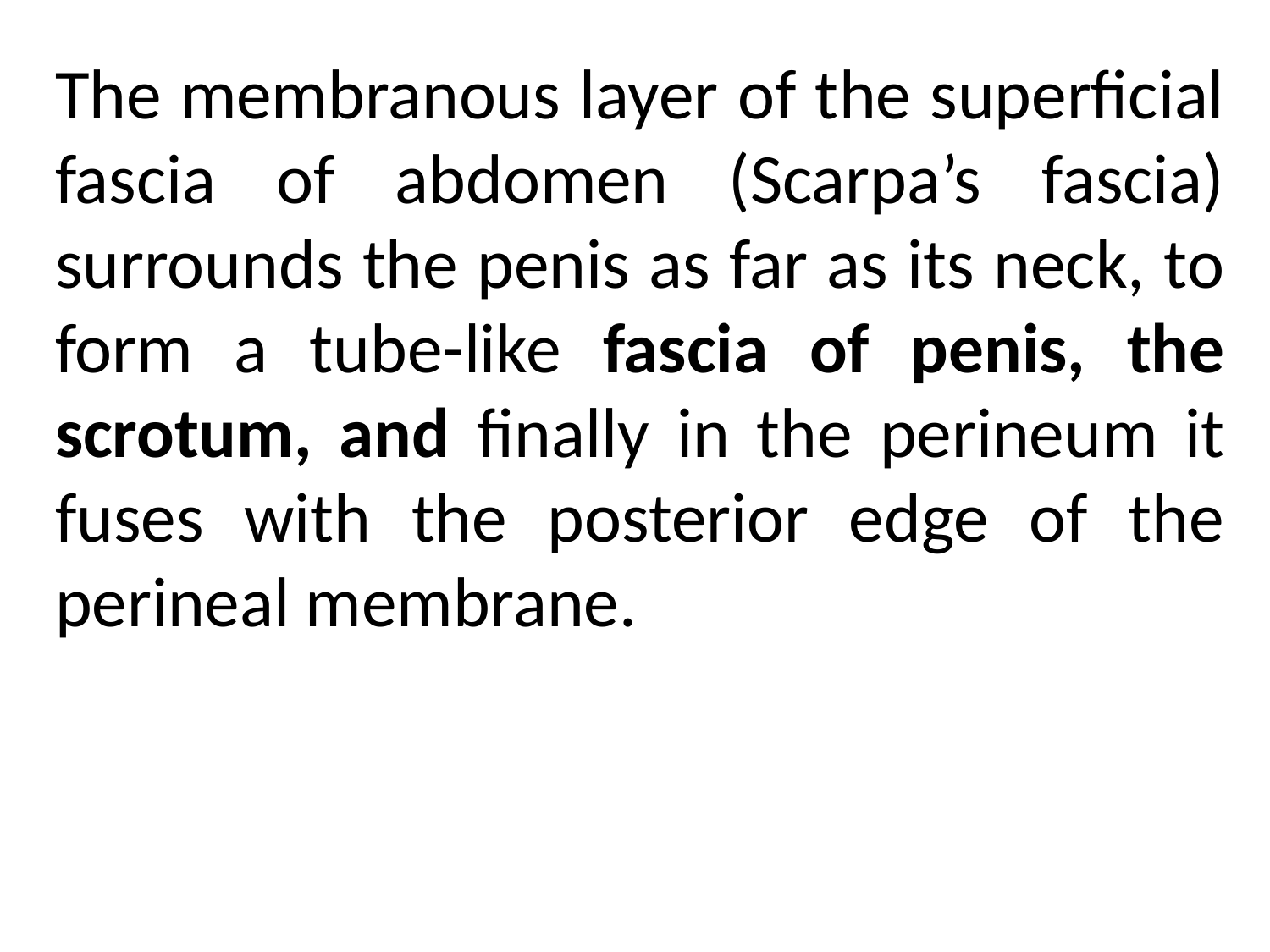

The membranous layer of the superficial fascia of abdomen (Scarpa’s fascia) surrounds the penis as far as its neck, to form a tube-like fascia of penis, the scrotum, and finally in the perineum it fuses with the posterior edge of the perineal membrane.